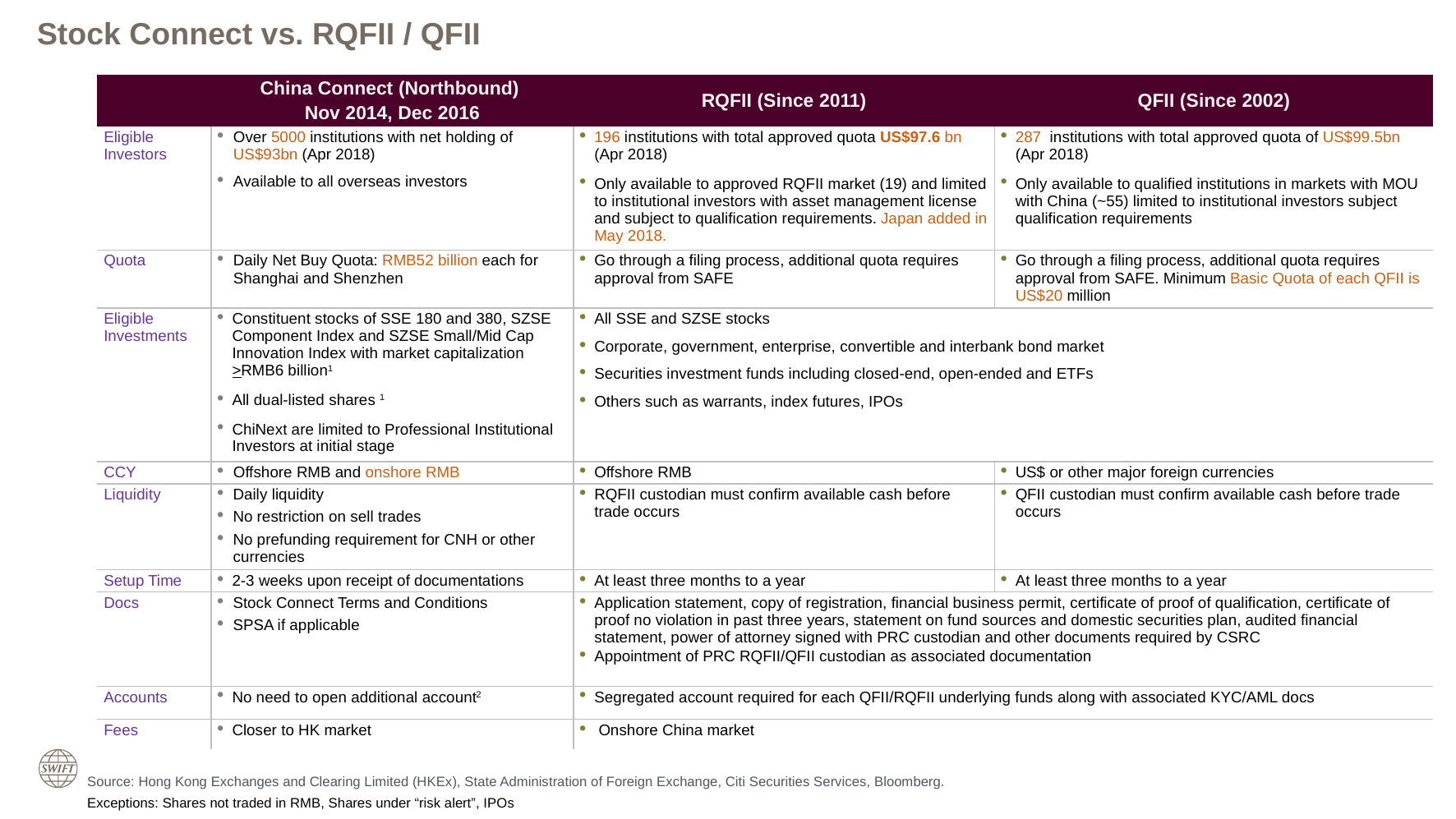

# Stock Connect vs. RQFII / QFII
|  | China Connect (Northbound) Nov 2014, Dec 2016 | RQFII (Since 2011) | QFII (Since 2002) |
| --- | --- | --- | --- |
| Eligible Investors | Over 5000 institutions with net holding of US$93bn (Apr 2018) Available to all overseas investors | 196 institutions with total approved quota US$97.6 bn (Apr 2018) Only available to approved RQFII market (19) and limited to institutional investors with asset management license and subject to qualification requirements. Japan added in May 2018. | 287 institutions with total approved quota of US$99.5bn (Apr 2018) Only available to qualified institutions in markets with MOU with China (~55) limited to institutional investors subject qualification requirements |
| Quota | Daily Net Buy Quota: RMB52 billion each for Shanghai and Shenzhen | Go through a filing process, additional quota requires approval from SAFE | Go through a filing process, additional quota requires approval from SAFE. Minimum Basic Quota of each QFII is US$20 million |
| Eligible Investments | Constituent stocks of SSE 180 and 380, SZSE Component Index and SZSE Small/Mid Cap Innovation Index with market capitalization >RMB6 billion1 All dual-listed shares 1 ChiNext are limited to Professional Institutional Investors at initial stage | All SSE and SZSE stocks Corporate, government, enterprise, convertible and interbank bond market Securities investment funds including closed-end, open-ended and ETFs Others such as warrants, index futures, IPOs |  |
| CCY | Offshore RMB and onshore RMB | Offshore RMB | US$ or other major foreign currencies |
| Liquidity | Daily liquidity No restriction on sell trades No prefunding requirement for CNH or other currencies | RQFII custodian must confirm available cash before trade occurs | QFII custodian must confirm available cash before trade occurs |
| Setup Time | 2-3 weeks upon receipt of documentations | At least three months to a year | At least three months to a year |
| Docs | Stock Connect Terms and Conditions SPSA if applicable | Application statement, copy of registration, financial business permit, certificate of proof of qualification, certificate of proof no violation in past three years, statement on fund sources and domestic securities plan, audited financial statement, power of attorney signed with PRC custodian and other documents required by CSRC Appointment of PRC RQFII/QFII custodian as associated documentation |  |
| Accounts | No need to open additional account2 | Segregated account required for each QFII/RQFII underlying funds along with associated KYC/AML docs |  |
| Fees | Closer to HK market | Onshore China market |  |
Source: Hong Kong Exchanges and Clearing Limited (HKEx), State Administration of Foreign Exchange, Citi Securities Services, Bloomberg.
Exceptions: Shares not traded in RMB, Shares under “risk alert”, IPOs